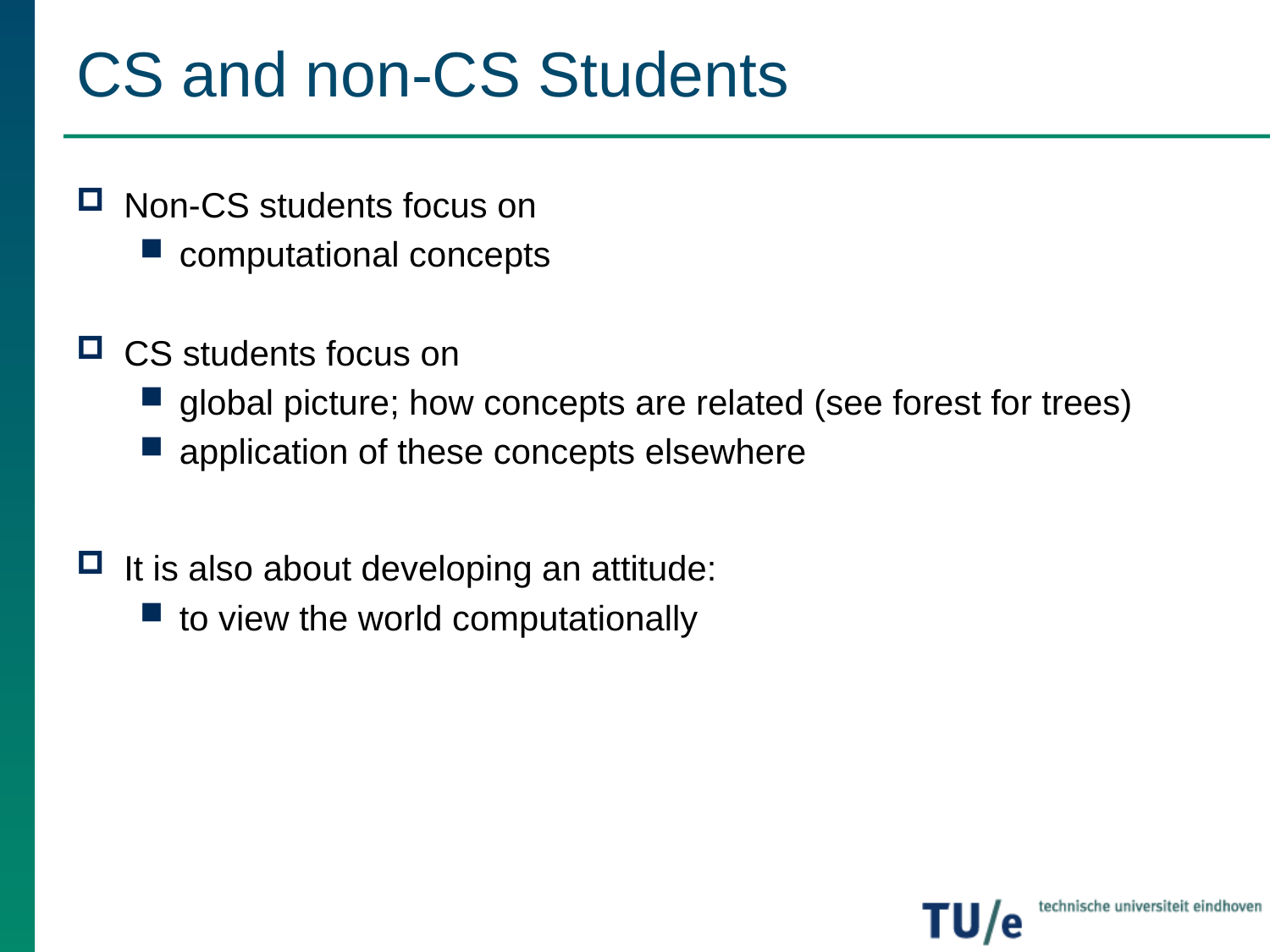

# CS and non-CS Students
Non-CS students focus on
computational concepts

CS students focus on
global picture; how concepts are related (see forest for trees)
application of these concepts elsewhere

It is also about developing an attitude:
to view the world computationally